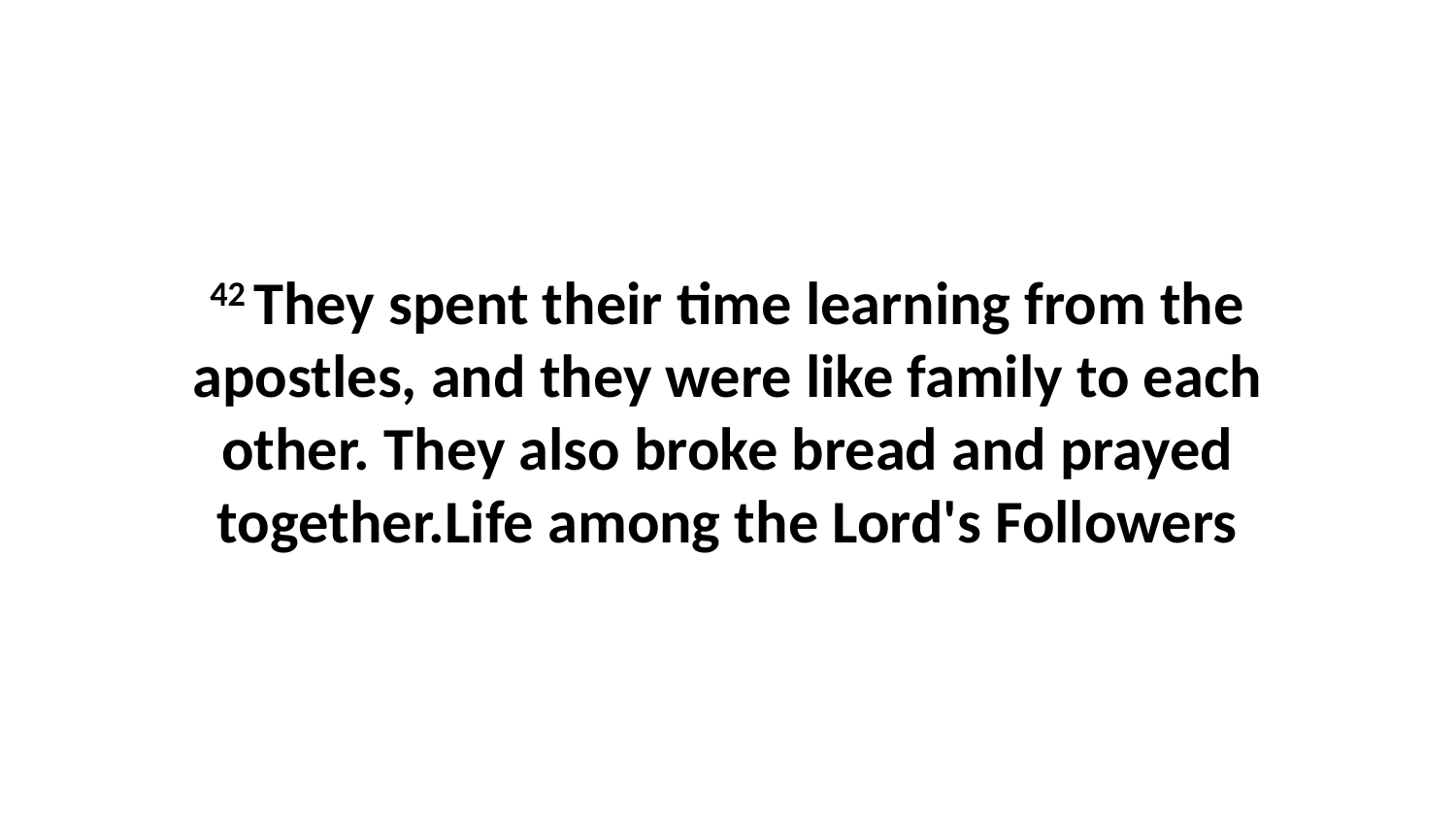

42 They spent their time learning from the apostles, and they were like family to each other. They also broke bread and prayed together.Life among the Lord's Followers